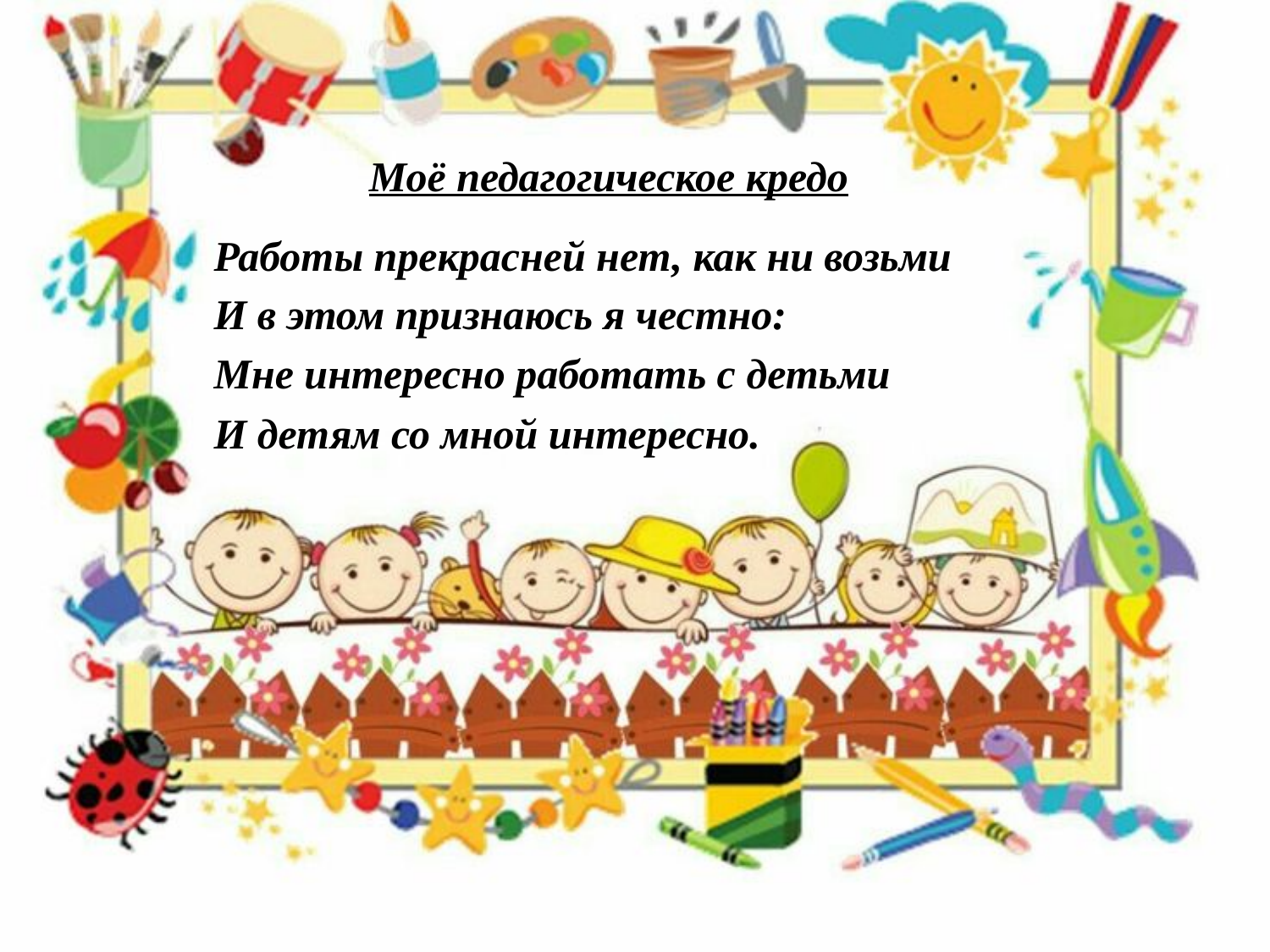

# Моё педагогическое кредо
Работы прекрасней нет, как ни возьми
И в этом признаюсь я честно:
Мне интересно работать с детьми
И детям со мной интересно.